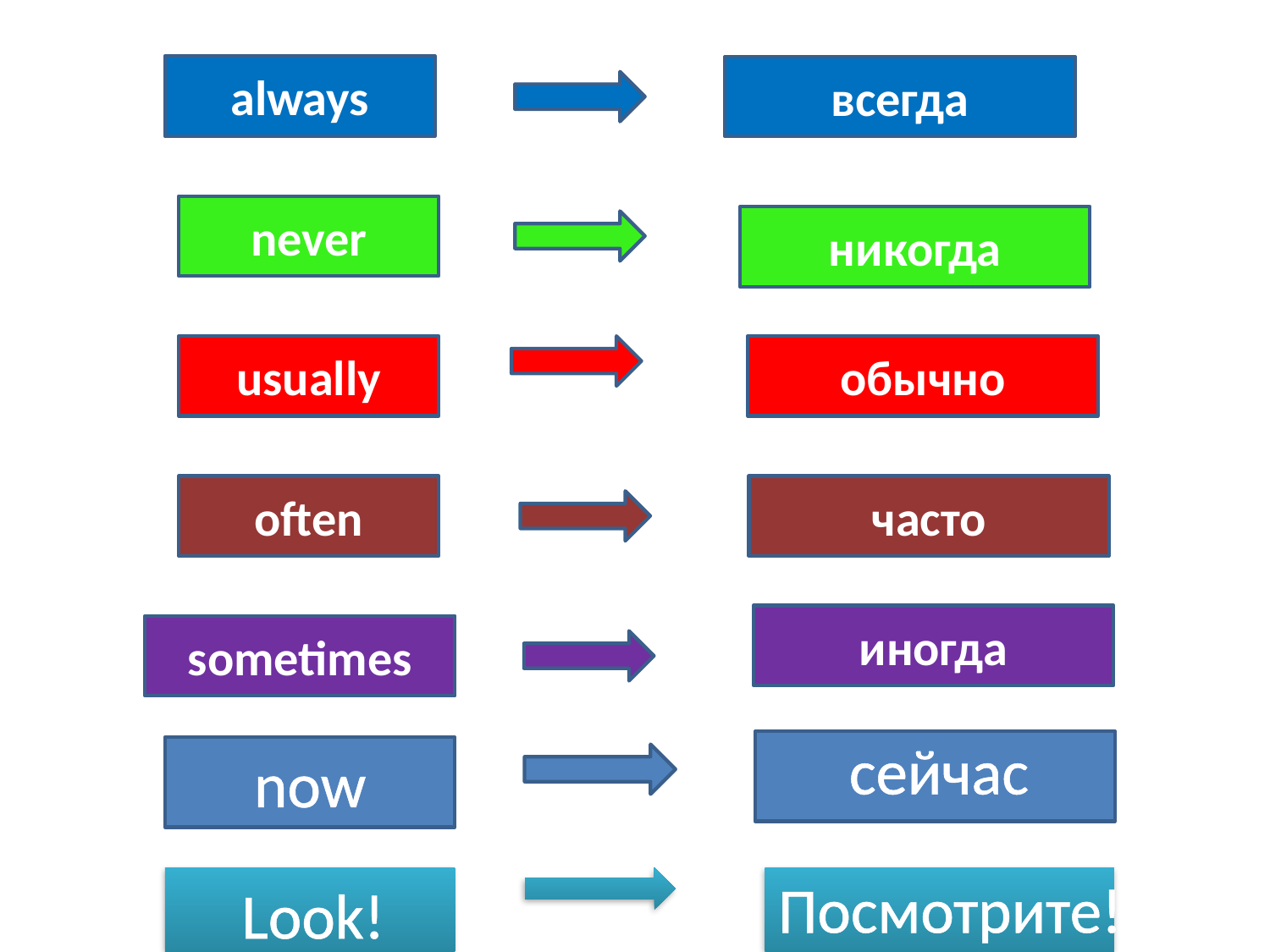

always
всегда

never
никогда

usually

обычно
often
часто

иногда
sometimes

сейчас

now

Посмотрите!

Look!